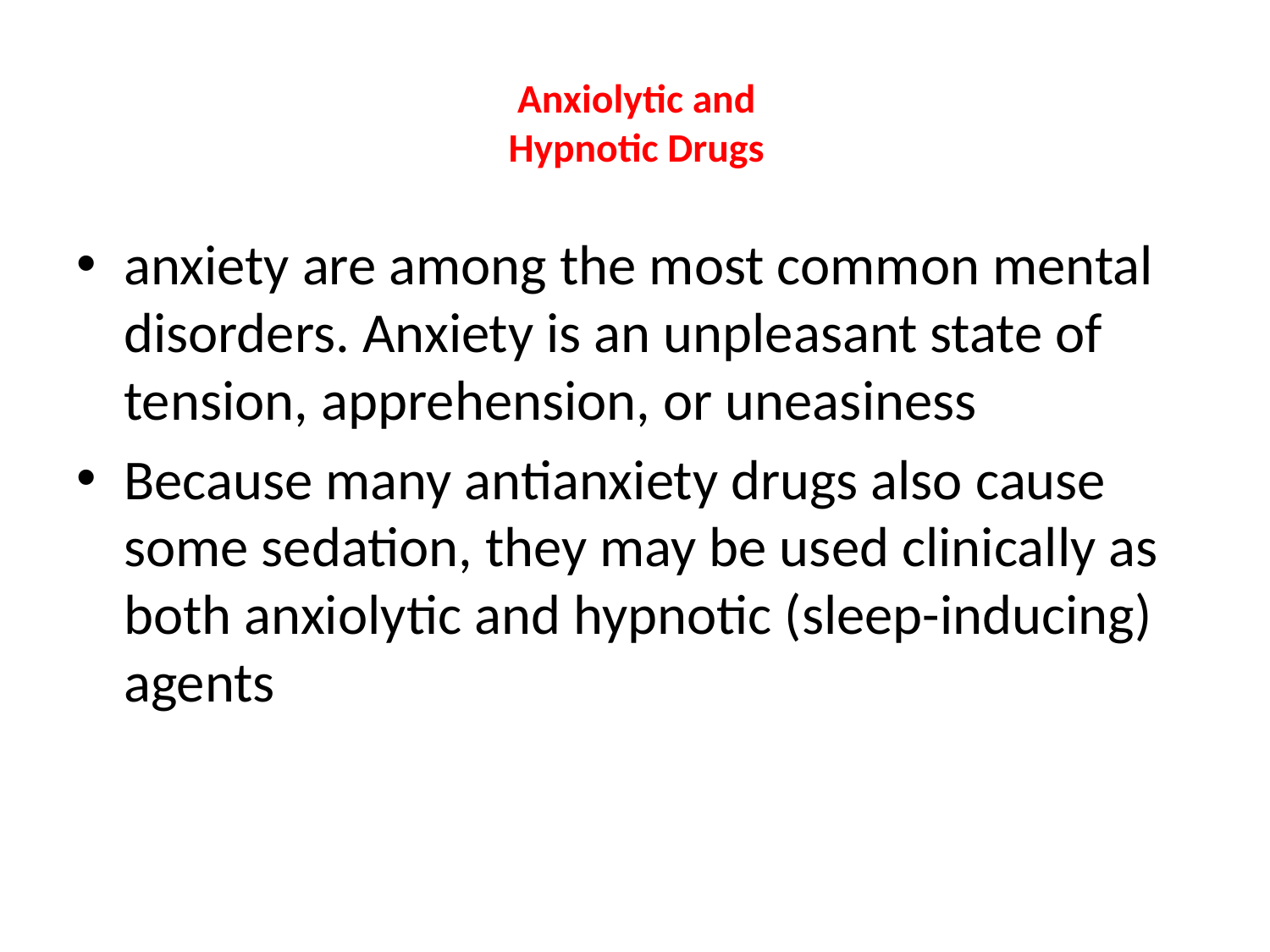

# Anxiolytic and Hypnotic Drugs
anxiety are among the most common mental disorders. Anxiety is an unpleasant state of tension, apprehension, or uneasiness
Because many antianxiety drugs also cause some sedation, they may be used clinically as both anxiolytic and hypnotic (sleep-inducing) agents